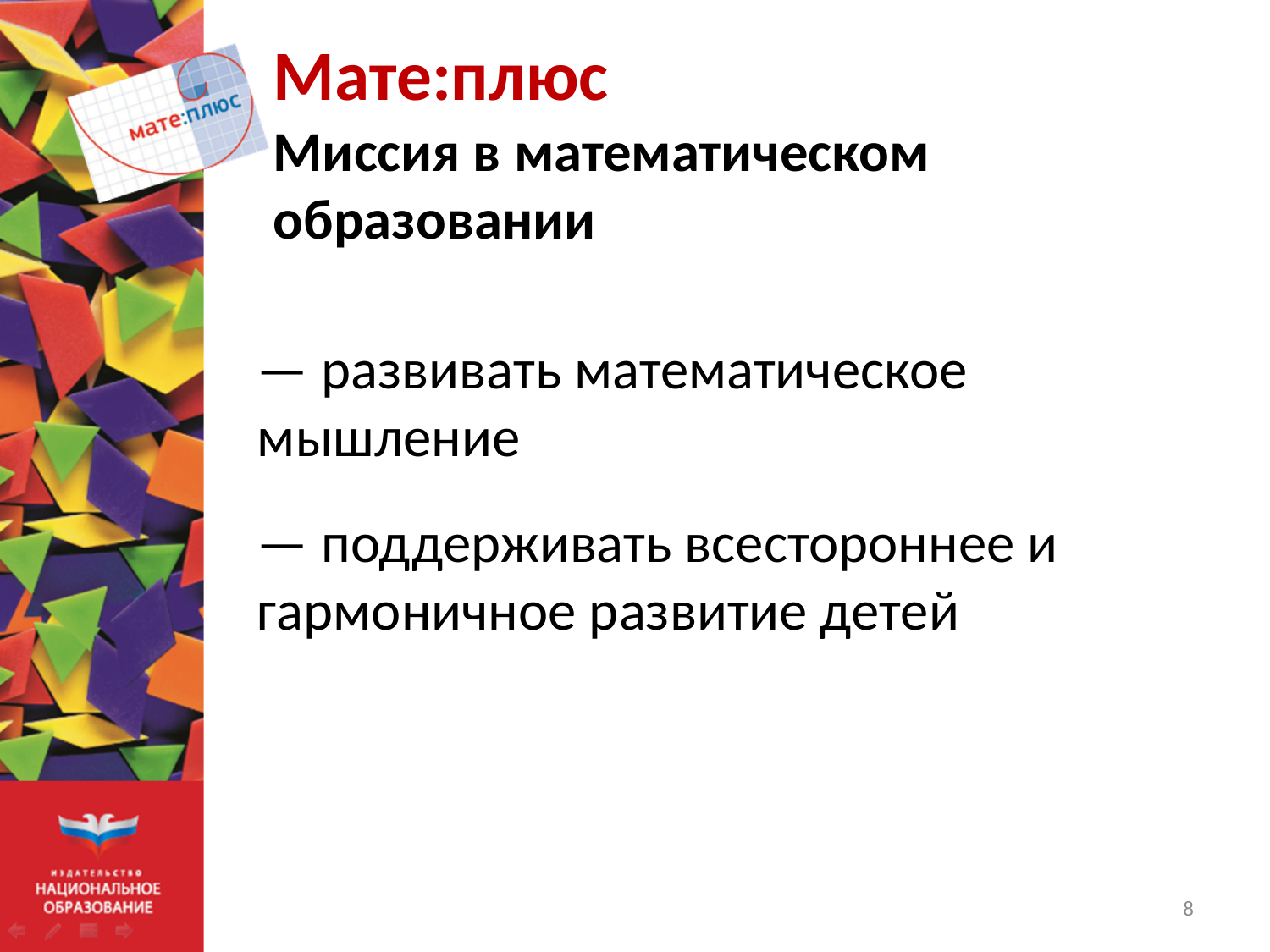

Мате:плюс
Миссия в математическом образовании
— развивать математическое мышление

— поддерживать всестороннее и гармоничное развитие детей
8